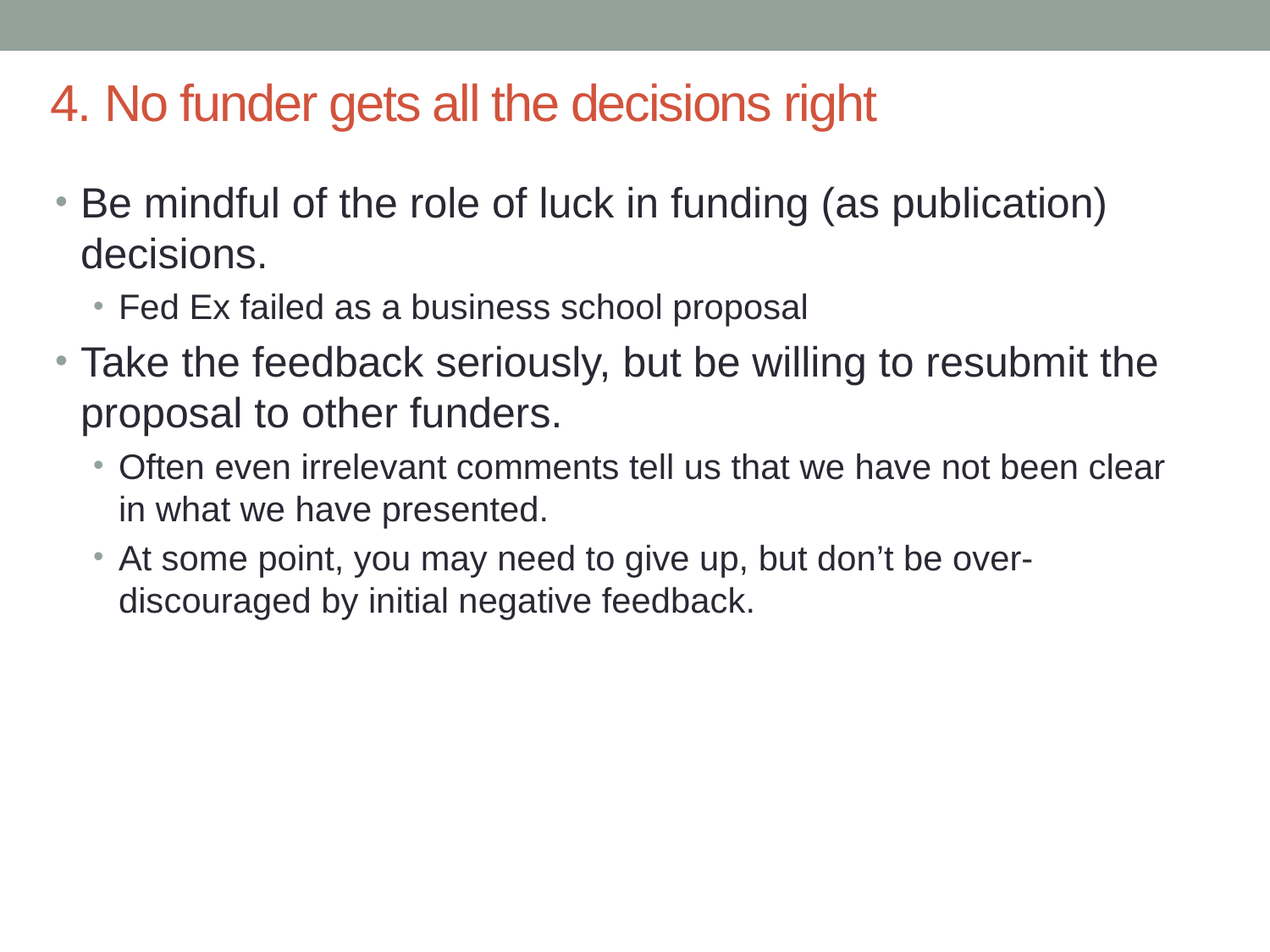

# 4. No funder gets all the decisions right
Be mindful of the role of luck in funding (as publication) decisions.
Fed Ex failed as a business school proposal
Take the feedback seriously, but be willing to resubmit the proposal to other funders.
Often even irrelevant comments tell us that we have not been clear in what we have presented.
At some point, you may need to give up, but don’t be over-discouraged by initial negative feedback.